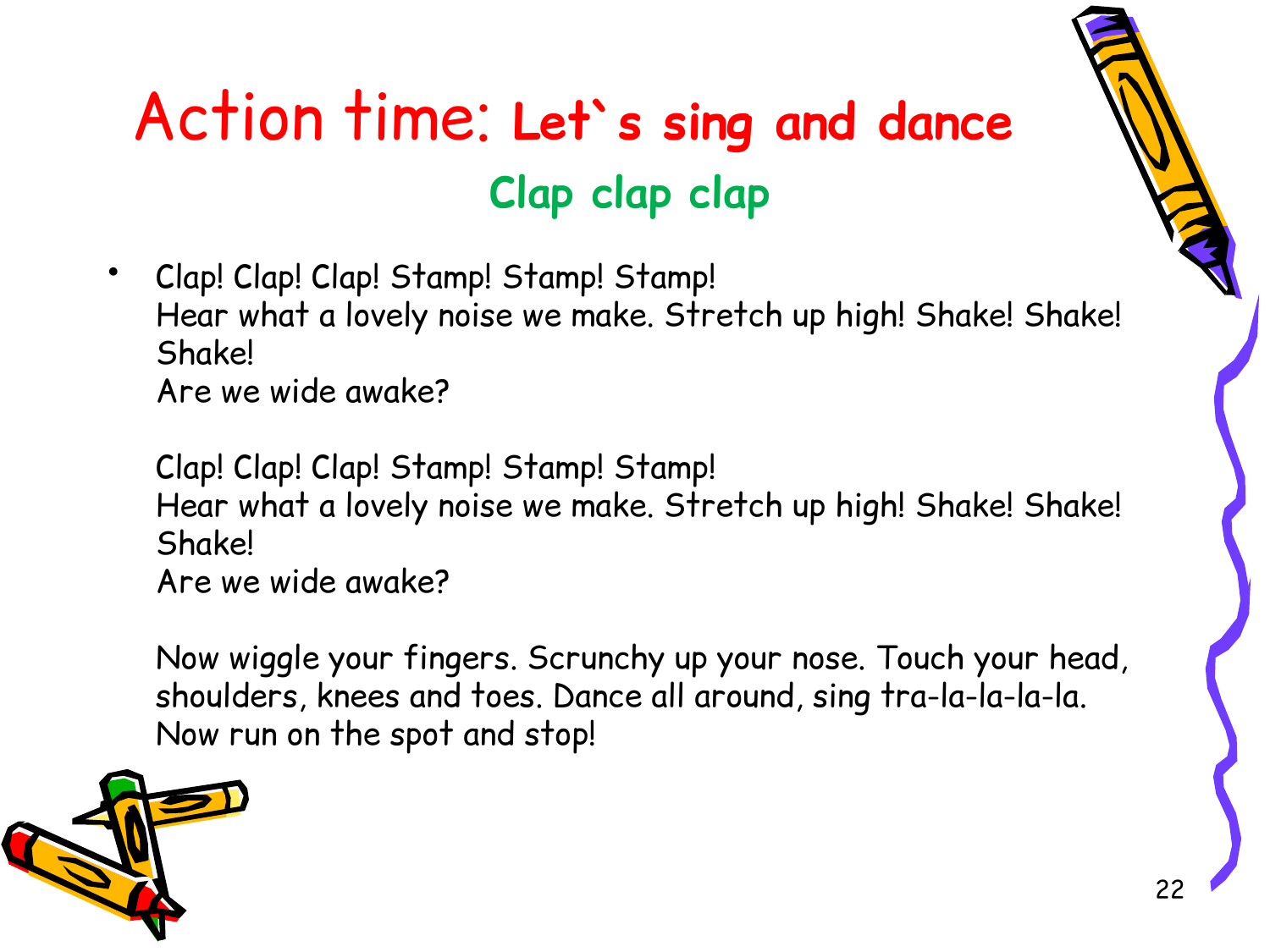

# Action time: Let`s sing and dance
Clap clap clap

Clap! Clap! Clap! Stamp! Stamp! Stamp!
Hear what a lovely noise we make. Stretch up high! Shake! Shake! Shake!
Are we wide awake?
Clap! Clap! Clap! Stamp! Stamp! Stamp!
Hear what a lovely noise we make. Stretch up high! Shake! Shake! Shake!
Are we wide awake?
Now wiggle your fingers. Scrunchy up your nose. Touch your head, shoulders, knees and toes. Dance all around, sing tra-la-la-la-la. Now run on the spot and stop!

22